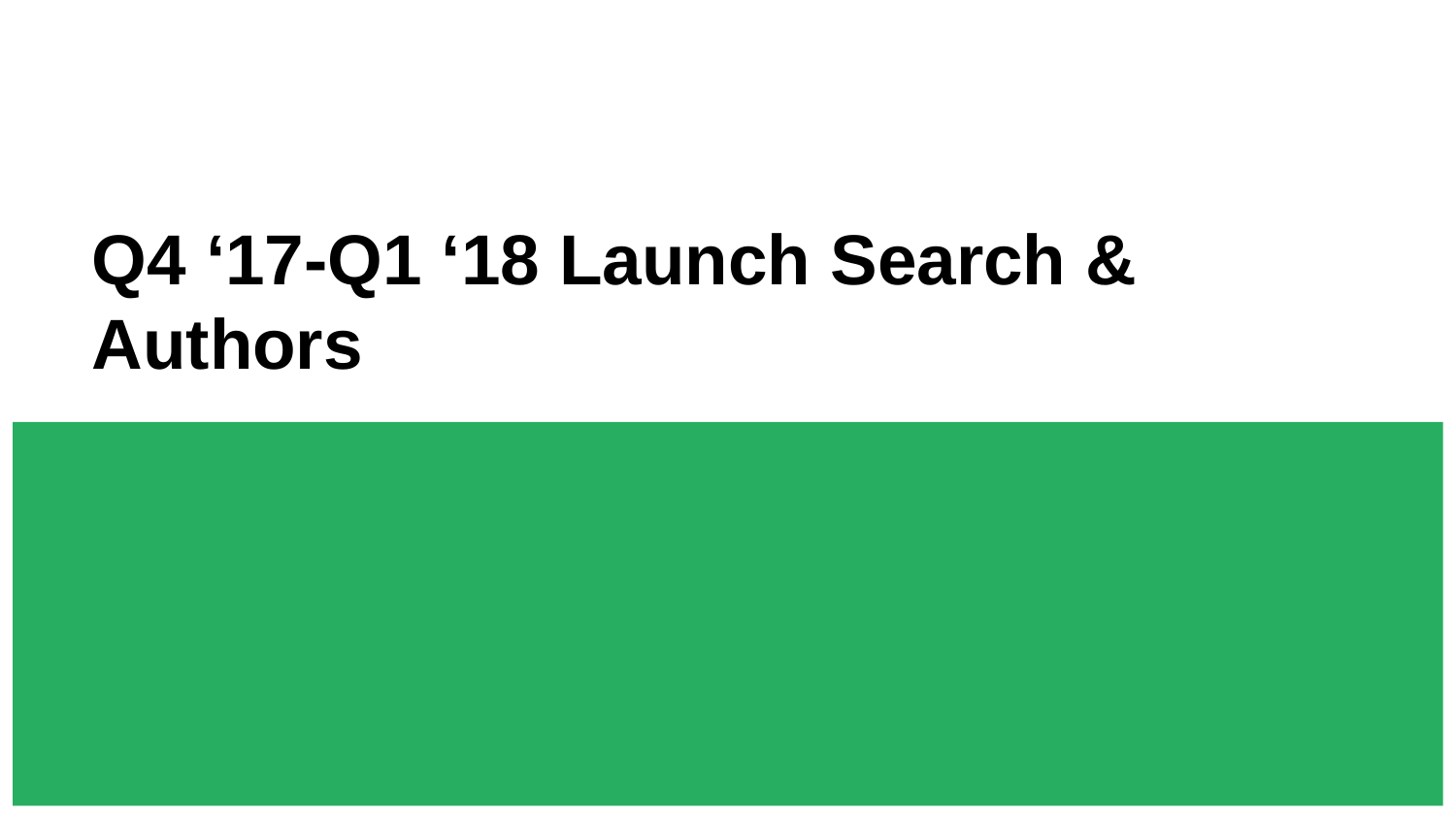

# Q4 ‘17-Q1 ‘18 Launch Search & Authors